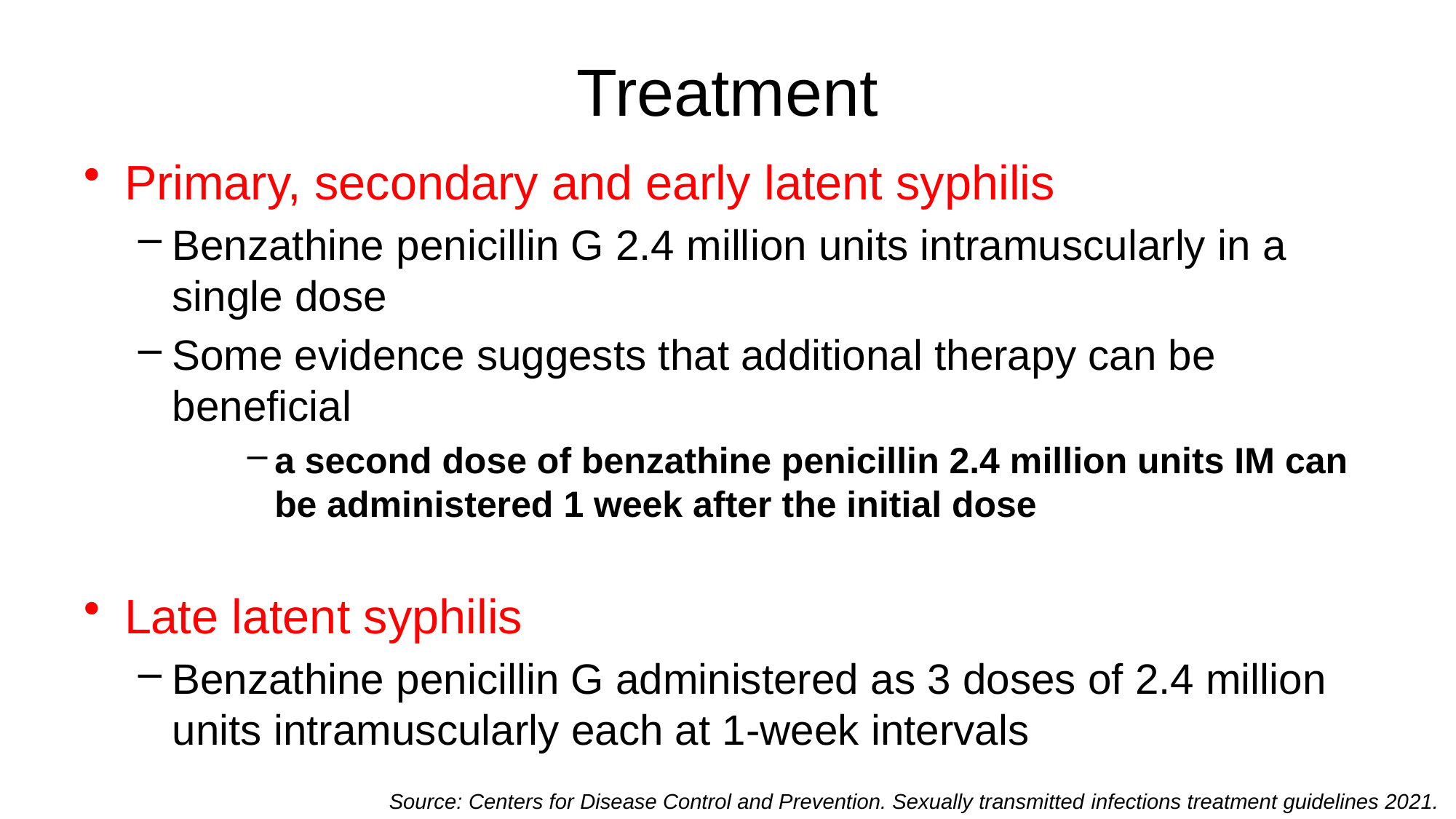

# Treatment
Primary, secondary and early latent syphilis
Benzathine penicillin G 2.4 million units intramuscularly in a single dose
Some evidence suggests that additional therapy can be beneficial
a second dose of benzathine penicillin 2.4 million units IM can be administered 1 week after the initial dose

Late latent syphilis
Benzathine penicillin G administered as 3 doses of 2.4 million units intramuscularly each at 1-week intervals

Source: Centers for Disease Control and Prevention. Sexually transmitted infections treatment guidelines 2021.